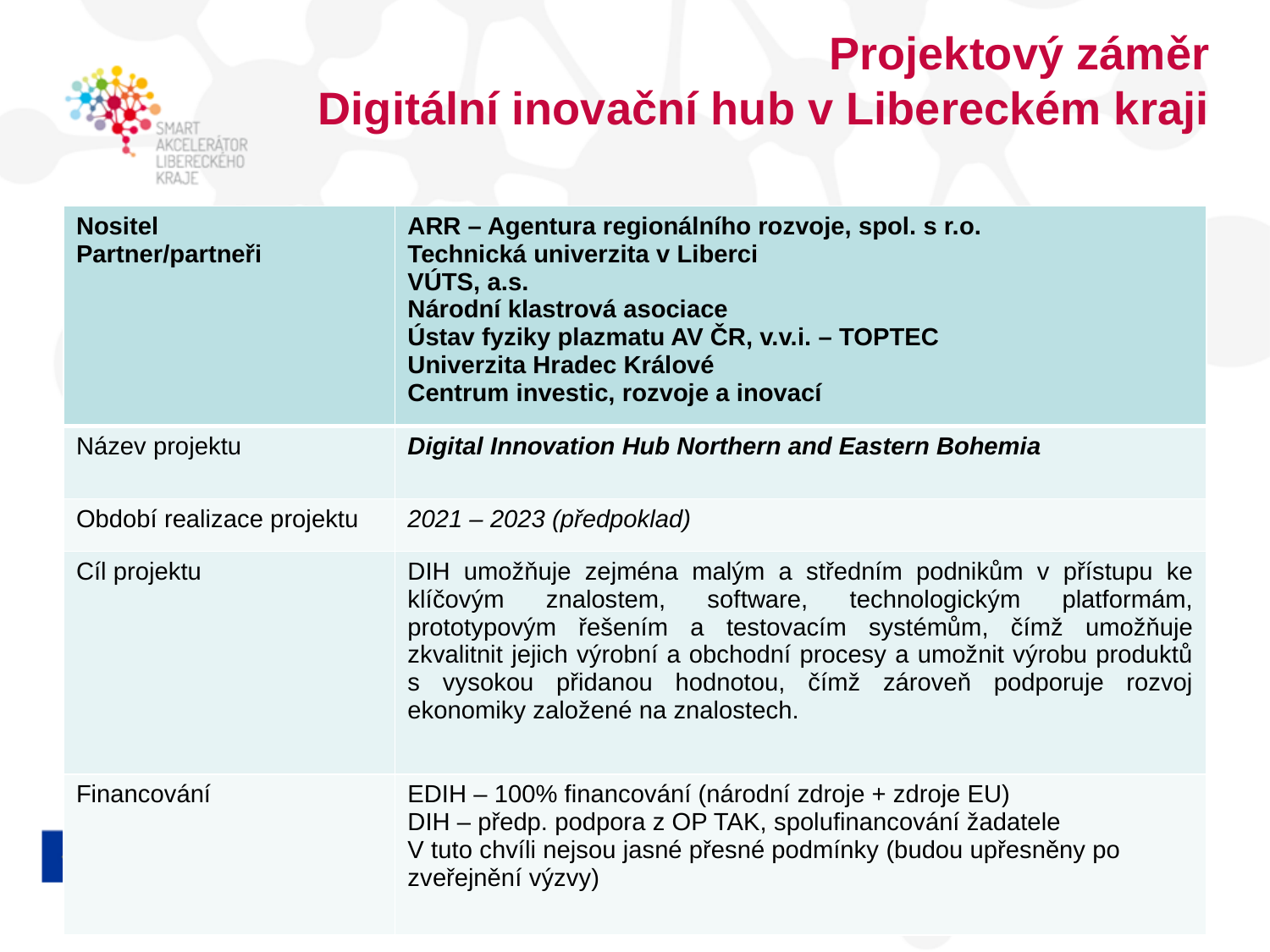

Projektový záměr
Digitální inovační hub v Libereckém kraji
| Nositel Partner/partneři | ARR – Agentura regionálního rozvoje, spol. s r.o. Technická univerzita v Liberci VÚTS, a.s. Národní klastrová asociace Ústav fyziky plazmatu AV ČR, v.v.i. – TOPTEC Univerzita Hradec Králové Centrum investic, rozvoje a inovací |
| --- | --- |
| Název projektu | Digital Innovation Hub Northern and Eastern Bohemia |
| Období realizace projektu | 2021 – 2023 (předpoklad) |
| Cíl projektu | DIH umožňuje zejména malým a středním podnikům v přístupu ke klíčovým znalostem, software, technologickým platformám, prototypovým řešením a testovacím systémům, čímž umožňuje zkvalitnit jejich výrobní a obchodní procesy a umožnit výrobu produktů s vysokou přidanou hodnotou, čímž zároveň podporuje rozvoj ekonomiky založené na znalostech. |
| Financování | EDIH – 100% financování (národní zdroje + zdroje EU) DIH – předp. podpora z OP TAK, spolufinancování žadatele V tuto chvíli nejsou jasné přesné podmínky (budou upřesněny po zveřejnění výzvy) |